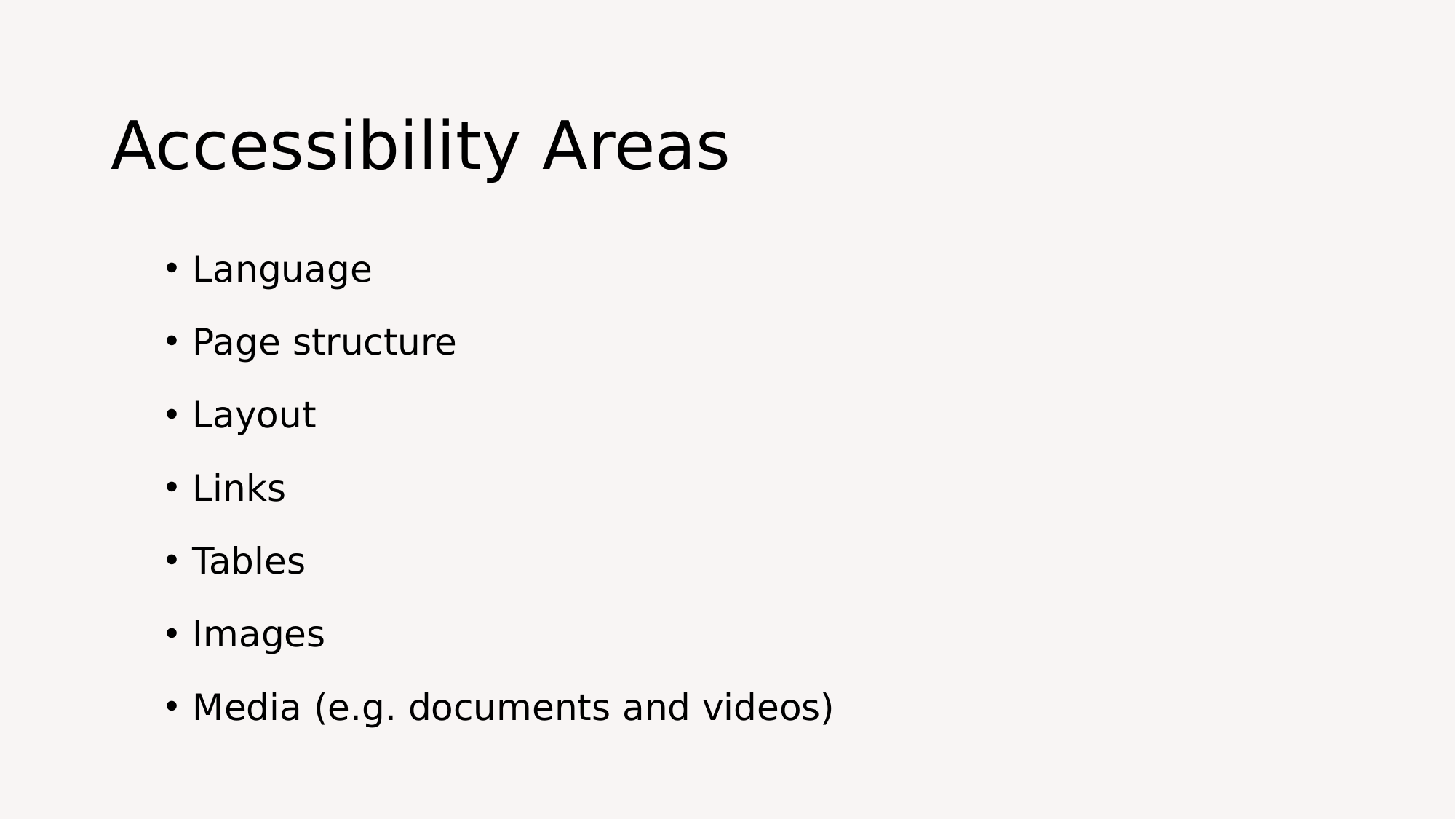

# Accessibility Areas
Language
Page structure
Layout
Links
Tables
Images
Media (e.g. documents and videos)